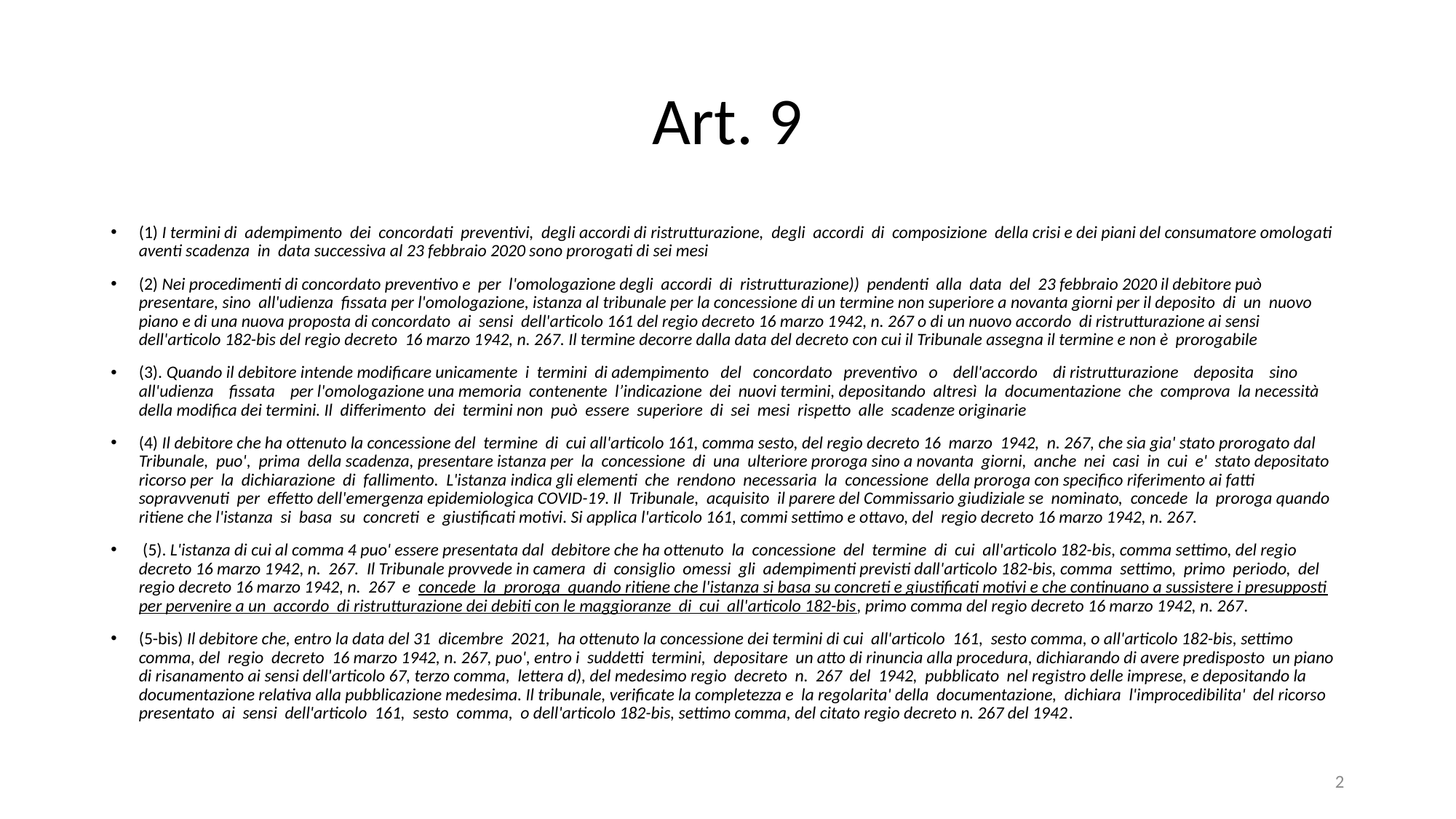

# Art. 9
(1) I termini di  adempimento  dei  concordati  preventivi,  degli accordi di ristrutturazione,  degli  accordi  di  composizione  della crisi e dei piani del consumatore omologati aventi scadenza  in  data successiva al 23 febbraio 2020 sono prorogati di sei mesi
(2) Nei procedimenti di concordato preventivo e  per  l'omologazione degli  accordi  di  ristrutturazione))  pendenti  alla  data  del  23 febbraio 2020 il debitore può presentare, sino  all'udienza  fissata per l'omologazione, istanza al tribunale per la concessione di un termine non superiore a novanta giorni per il deposito  di  un  nuovo piano e di una nuova proposta di concordato  ai  sensi  dell'articolo 161 del regio decreto 16 marzo 1942, n. 267 o di un nuovo accordo  di ristrutturazione ai sensi dell'articolo 182-bis del regio decreto  16 marzo 1942, n. 267. Il termine decorre dalla data del decreto con cui il Tribunale assegna il termine e non è  prorogabile
(3). Quando il debitore intende modificare unicamente  i  termini  di adempimento   del   concordato   preventivo   o    dell'accordo    di ristrutturazione    deposita    sino    all'udienza    fissata    per l'omologazione una memoria  contenente  l’indicazione  dei  nuovi termini, depositando  altresì  la  documentazione  che  comprova  la necessità della modifica dei termini. Il  differimento  dei  termini non  può  essere  superiore  di  sei  mesi  rispetto  alle  scadenze originarie
(4) Il debitore che ha ottenuto la concessione del  termine  di  cui all'articolo 161, comma sesto, del regio decreto 16  marzo  1942,  n. 267, che sia gia' stato prorogato dal Tribunale,  puo',  prima  della scadenza, presentare istanza per  la  concessione  di  una  ulteriore proroga sino a novanta  giorni,  anche  nei  casi  in  cui  e'  stato depositato ricorso per  la  dichiarazione  di  fallimento.  L'istanza indica gli elementi  che  rendono  necessaria  la  concessione  della proroga con specifico riferimento ai fatti sopravvenuti  per  effetto dell'emergenza epidemiologica COVID-19. Il  Tribunale,  acquisito  il parere del Commissario giudiziale se  nominato,  concede  la  proroga quando ritiene che l'istanza  si  basa  su  concreti  e  giustificati motivi. Si applica l'articolo 161, commi settimo e ottavo, del  regio decreto 16 marzo 1942, n. 267.
 (5). L'istanza di cui al comma 4 puo' essere presentata dal  debitore che ha ottenuto  la  concessione  del  termine  di  cui  all'articolo 182-bis, comma settimo, del regio decreto 16 marzo 1942, n.  267.  Il Tribunale provvede in camera  di  consiglio  omessi  gli  adempimenti previsti dall'articolo 182-bis, comma  settimo,  primo  periodo,  del regio decreto 16 marzo 1942, n.  267  e  concede  la  proroga  quando ritiene che l'istanza si basa su concreti e giustificati motivi e che continuano a sussistere i presupposti per pervenire a un  accordo  di ristrutturazione dei debiti con le maggioranze  di  cui  all'articolo 182-bis, primo comma del regio decreto 16 marzo 1942, n. 267.
(5-bis) Il debitore che, entro la data del 31  dicembre  2021,  ha ottenuto la concessione dei termini di cui  all'articolo  161,  sesto comma, o all'articolo 182-bis, settimo comma, del  regio  decreto  16 marzo 1942, n. 267, puo', entro i  suddetti  termini,  depositare  un atto di rinuncia alla procedura, dichiarando di avere predisposto  un piano di risanamento ai sensi dell'articolo 67, terzo comma,  lettera d), del medesimo regio  decreto  n.  267  del  1942,  pubblicato  nel registro delle imprese, e depositando la documentazione relativa alla pubblicazione medesima. Il tribunale, verificate la completezza e  la regolarita' della  documentazione,  dichiara  l'improcedibilita'  del ricorso  presentato  ai  sensi  dell'articolo  161,  sesto  comma,  o dell'articolo 182-bis, settimo comma, del citato regio decreto n. 267 del 1942.

2